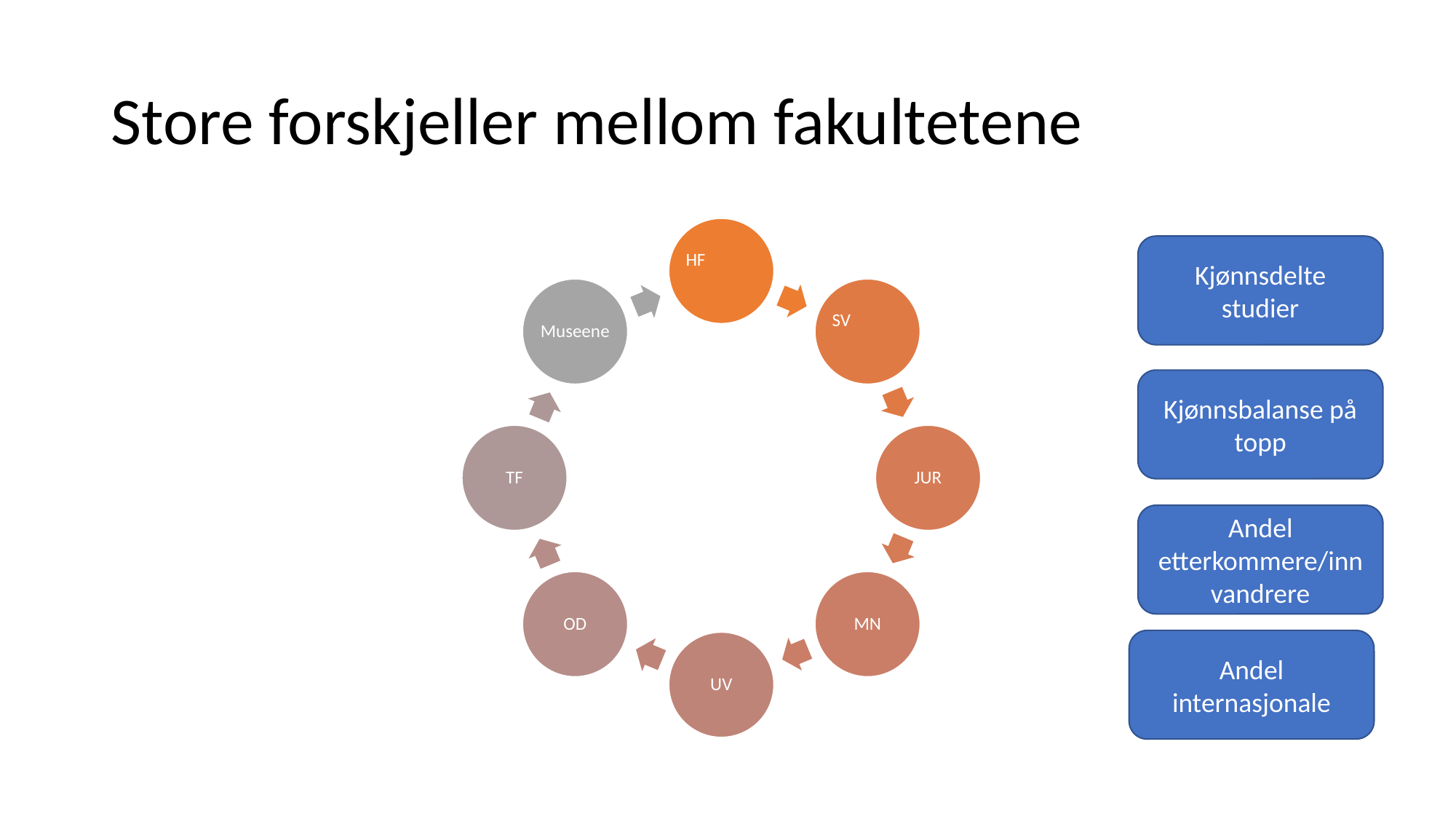

# Store forskjeller mellom fakultetene
HF

SV

JUR

MN

UV

OD

TF

Museene

Kjønnsdelte studier
Kjønnsbalanse på topp
Andel etterkommere/innvandrere
Andel internasjonale